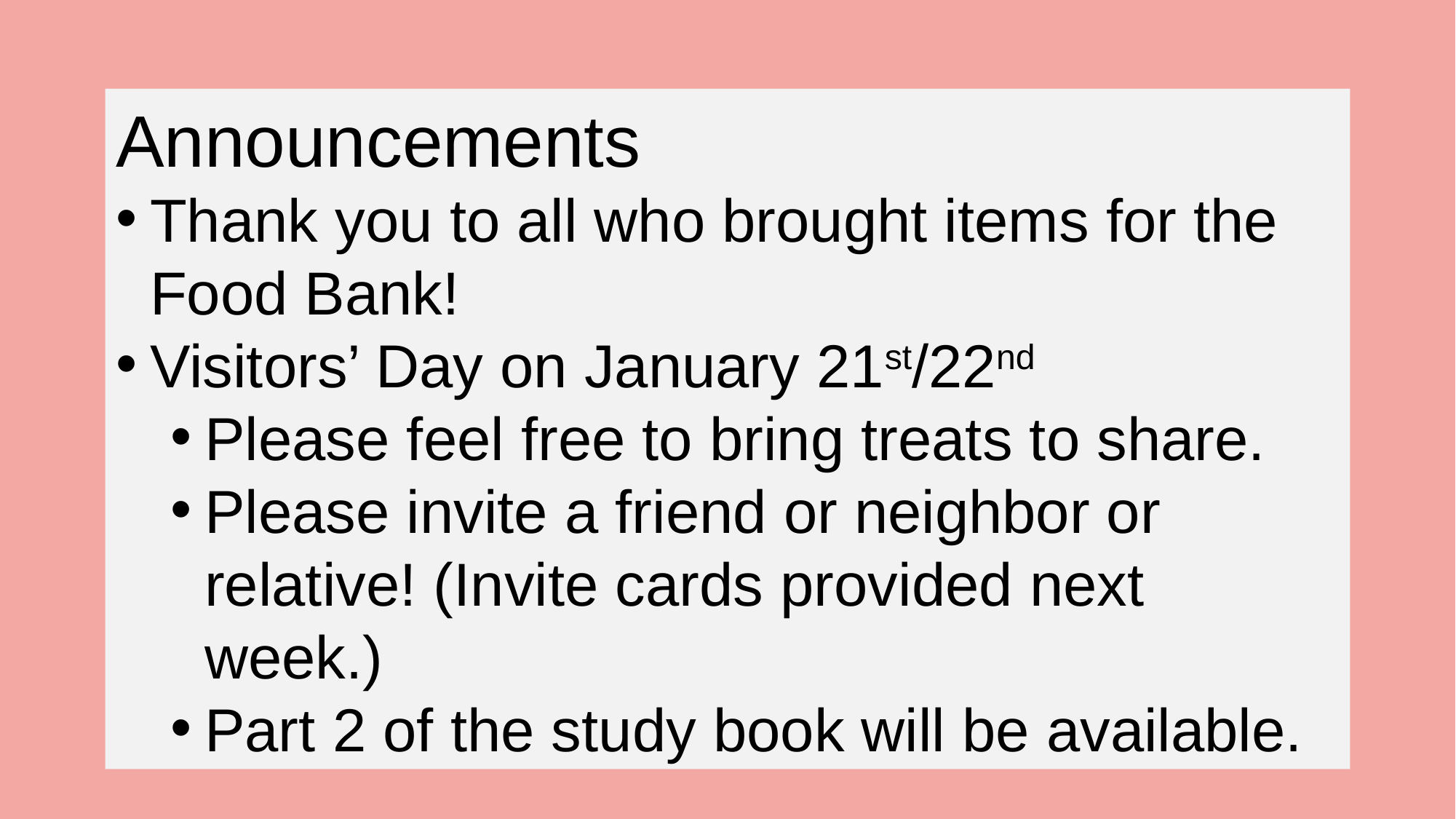

Announcements
Thank you to all who brought items for the Food Bank!
Visitors’ Day on January 21st/22nd
Please feel free to bring treats to share.
Please invite a friend or neighbor or relative! (Invite cards provided next week.)
Part 2 of the study book will be available.